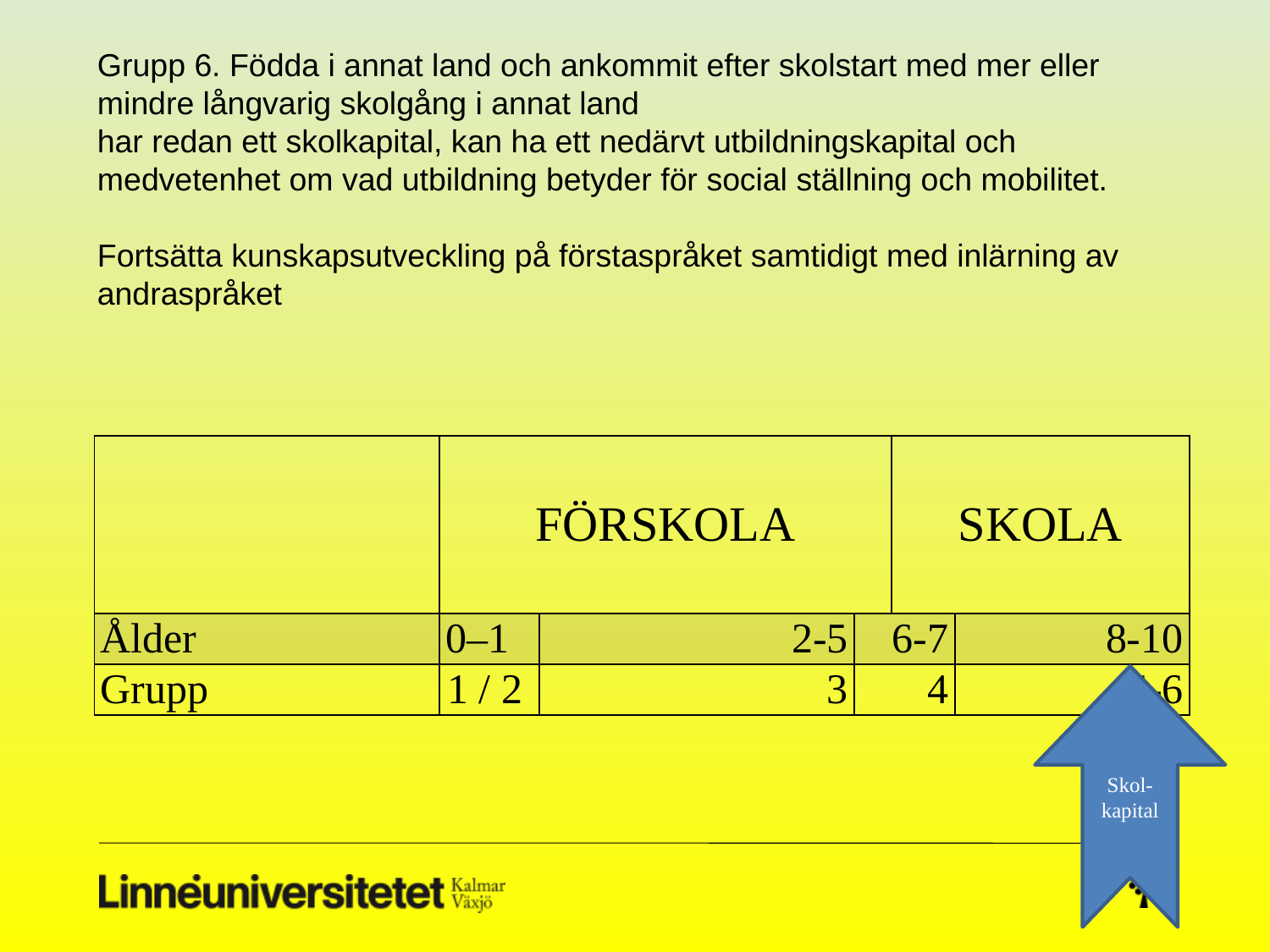

Grupp 6. Födda i annat land och ankommit efter skolstart med mer eller mindre långvarig skolgång i annat land
har redan ett skolkapital, kan ha ett nedärvt utbildningskapital och medvetenhet om vad utbildning betyder för social ställning och mobilitet.
Fortsätta kunskapsutveckling på förstaspråket samtidigt med inlärning av andraspråket
#
|  | FÖRSKOLA |  |  | SKOLA |  |
| --- | --- | --- | --- | --- | --- |
| Ålder | 0–1 | 2-5 | 6-7 |  | 8-10 |
| Grupp | 1 / 2 | 3 | 4 |  | 5-6 |
Skol-
kapital